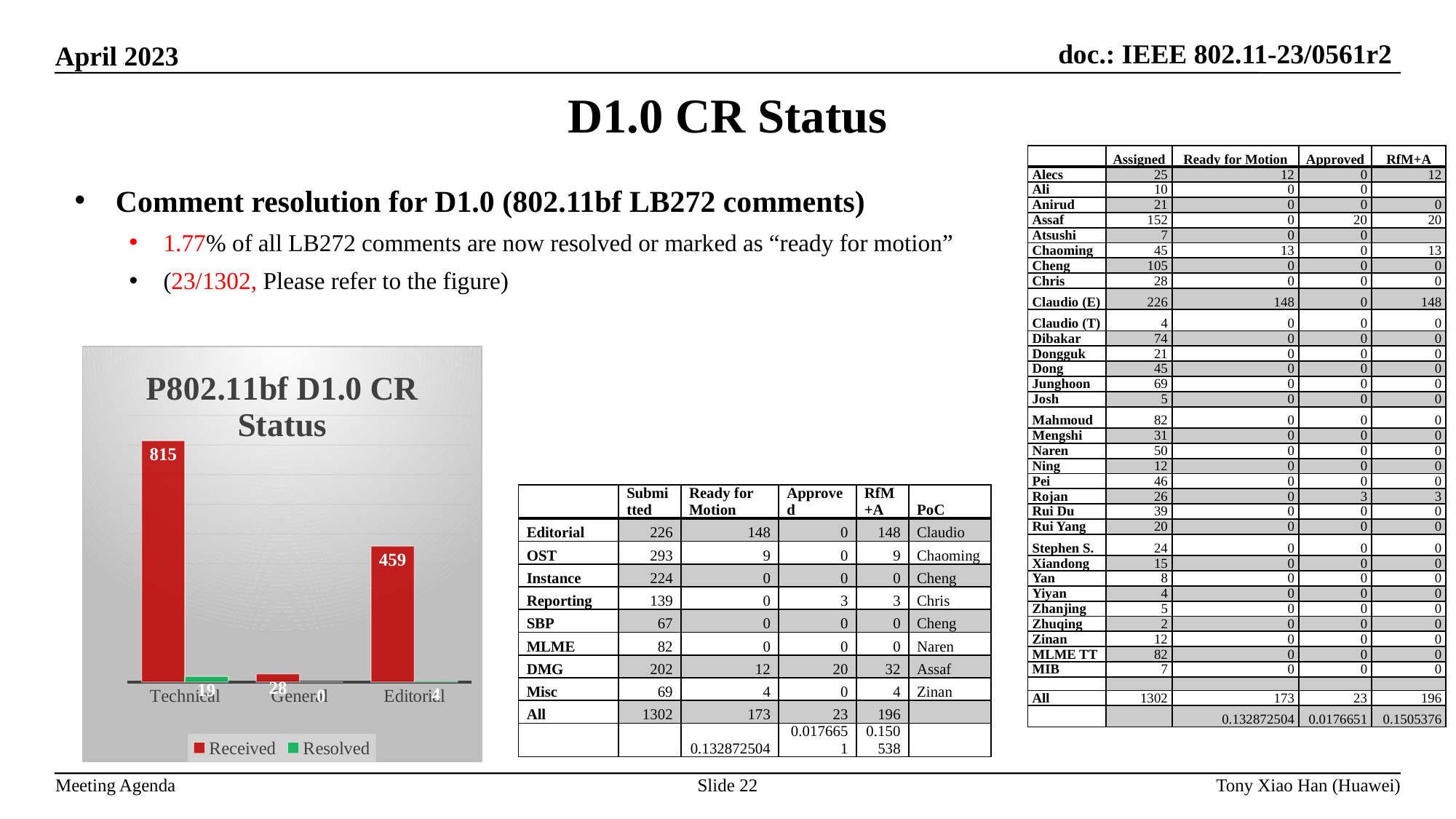

# D1.0 CR Status
|  | Assigned | Ready for Motion | Approved | RfM+A |
| --- | --- | --- | --- | --- |
| Alecs | 25 | 12 | 0 | 12 |
| Ali | 10 | 0 | 0 |  |
| Anirud | 21 | 0 | 0 | 0 |
| Assaf | 152 | 0 | 20 | 20 |
| Atsushi | 7 | 0 | 0 |  |
| Chaoming | 45 | 13 | 0 | 13 |
| Cheng | 105 | 0 | 0 | 0 |
| Chris | 28 | 0 | 0 | 0 |
| Claudio (E) | 226 | 148 | 0 | 148 |
| Claudio (T) | 4 | 0 | 0 | 0 |
| Dibakar | 74 | 0 | 0 | 0 |
| Dongguk | 21 | 0 | 0 | 0 |
| Dong | 45 | 0 | 0 | 0 |
| Junghoon | 69 | 0 | 0 | 0 |
| Josh | 5 | 0 | 0 | 0 |
| Mahmoud | 82 | 0 | 0 | 0 |
| Mengshi | 31 | 0 | 0 | 0 |
| Naren | 50 | 0 | 0 | 0 |
| Ning | 12 | 0 | 0 | 0 |
| Pei | 46 | 0 | 0 | 0 |
| Rojan | 26 | 0 | 3 | 3 |
| Rui Du | 39 | 0 | 0 | 0 |
| Rui Yang | 20 | 0 | 0 | 0 |
| Stephen S. | 24 | 0 | 0 | 0 |
| Xiandong | 15 | 0 | 0 | 0 |
| Yan | 8 | 0 | 0 | 0 |
| Yiyan | 4 | 0 | 0 | 0 |
| Zhanjing | 5 | 0 | 0 | 0 |
| Zhuqing | 2 | 0 | 0 | 0 |
| Zinan | 12 | 0 | 0 | 0 |
| MLME TT | 82 | 0 | 0 | 0 |
| MIB | 7 | 0 | 0 | 0 |
|  |  |  |  |  |
| All | 1302 | 173 | 23 | 196 |
|  |  | 0.132872504 | 0.0176651 | 0.1505376 |
Comment resolution for D1.0 (802.11bf LB272 comments)
1.77% of all LB272 comments are now resolved or marked as “ready for motion”
(23/1302, Please refer to the figure)

### Chart: P802.11bf D1.0 CR Status

| Category | Received | Resolved |
|---|---|---|
| Technical | 815.0 | 19.0 |
| General | 28.0 | 0.0 |
| Editorial | 459.0 | 4.0 |
|  | Submitted | Ready for Motion | Approved | RfM+A | PoC |
| --- | --- | --- | --- | --- | --- |
| Editorial | 226 | 148 | 0 | 148 | Claudio |
| OST | 293 | 9 | 0 | 9 | Chaoming |
| Instance | 224 | 0 | 0 | 0 | Cheng |
| Reporting | 139 | 0 | 3 | 3 | Chris |
| SBP | 67 | 0 | 0 | 0 | Cheng |
| MLME | 82 | 0 | 0 | 0 | Naren |
| DMG | 202 | 12 | 20 | 32 | Assaf |
| Misc | 69 | 4 | 0 | 4 | Zinan |
| All | 1302 | 173 | 23 | 196 |  |
|  |  | 0.132872504 | 0.0176651 | 0.150538 |  |